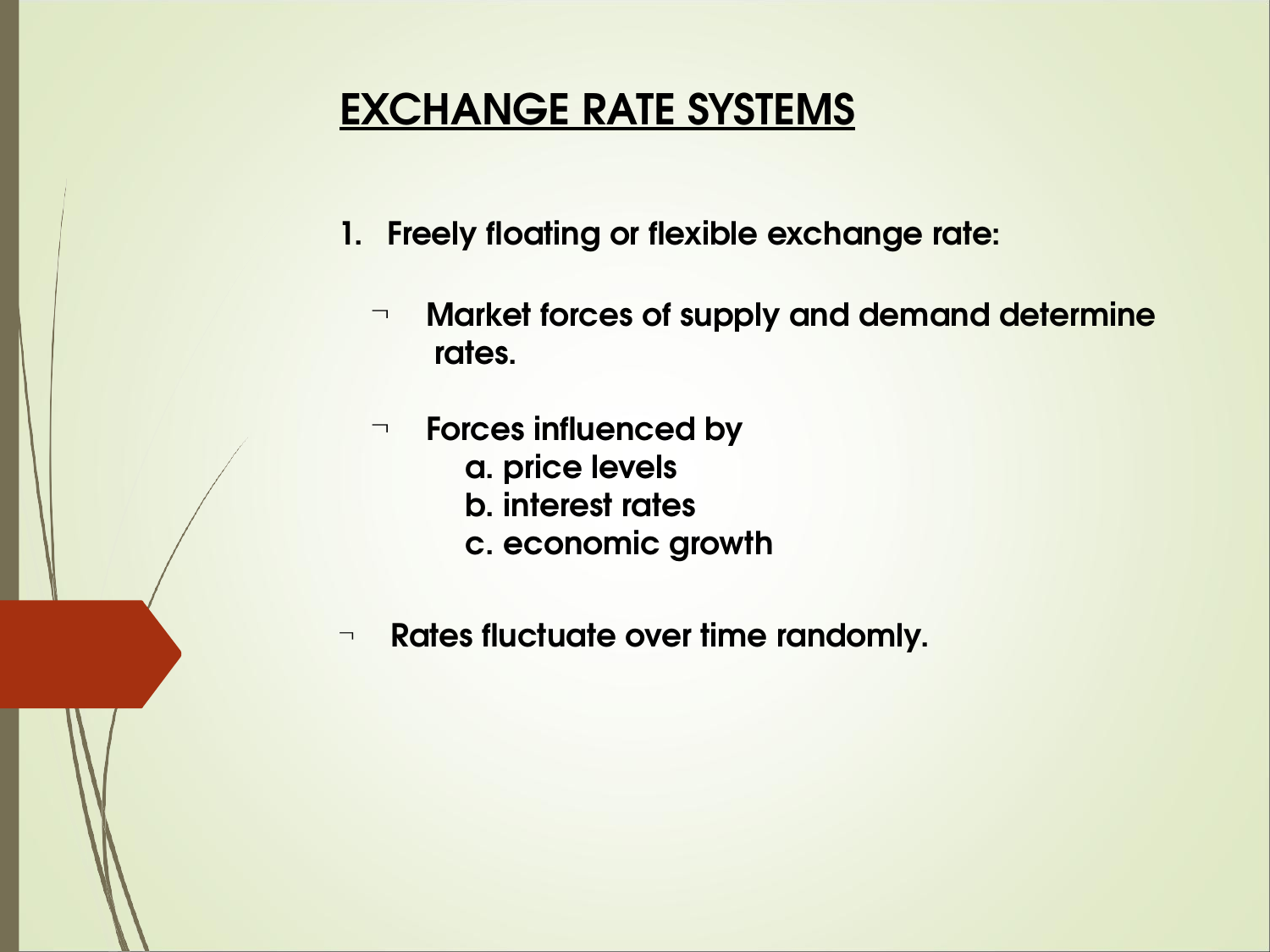

# EXCHANGE RATE SYSTEMS
1.	Freely floating or flexible exchange rate:
¬
Market forces of supply and demand determine  rates.
¬
Forces influenced by
price levels
interest rates
economic growth
¬	Rates fluctuate over time randomly.